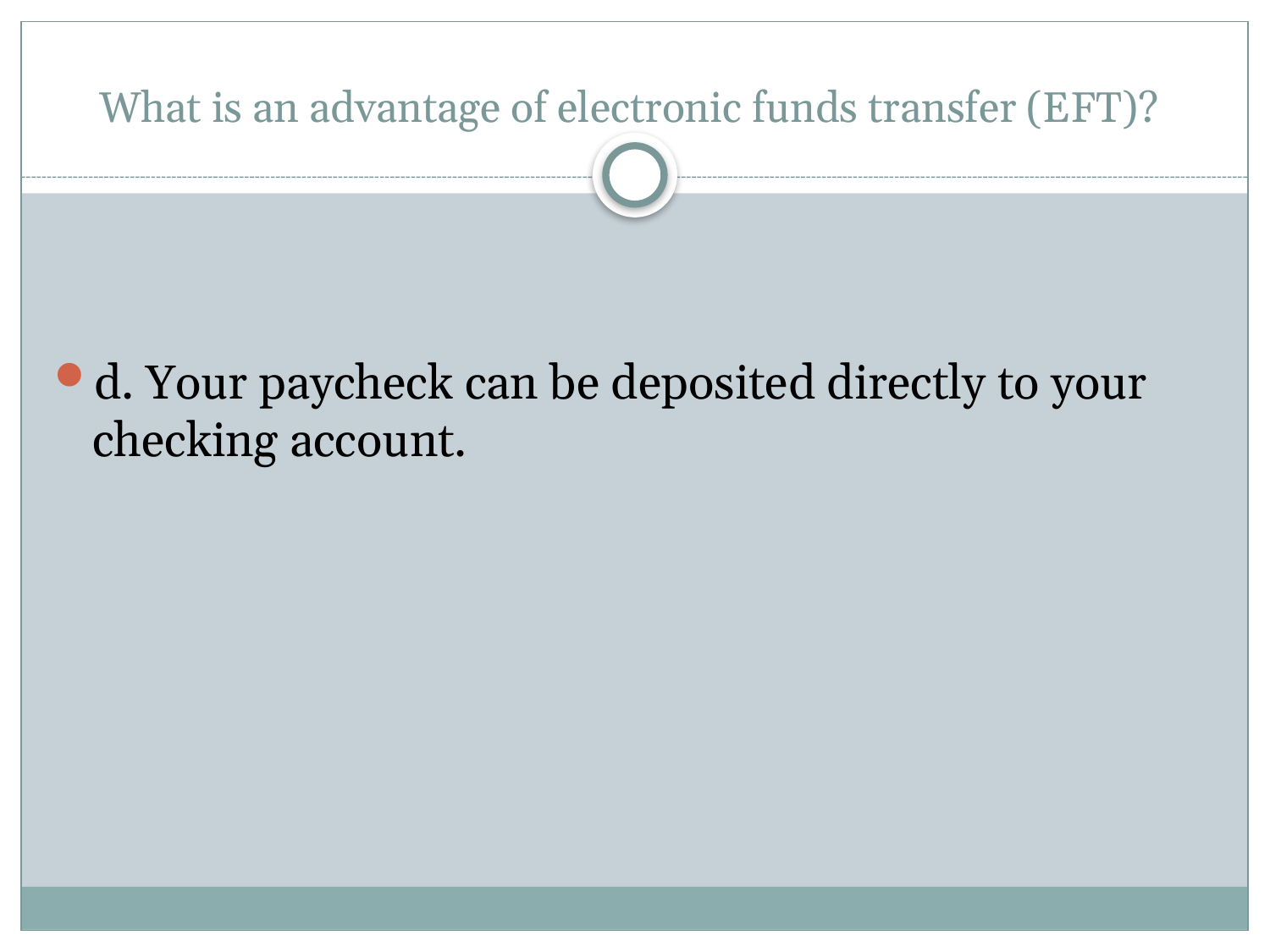

# What is an advantage of electronic funds transfer (EFT)?

d. Your paycheck can be deposited directly to your checking account.